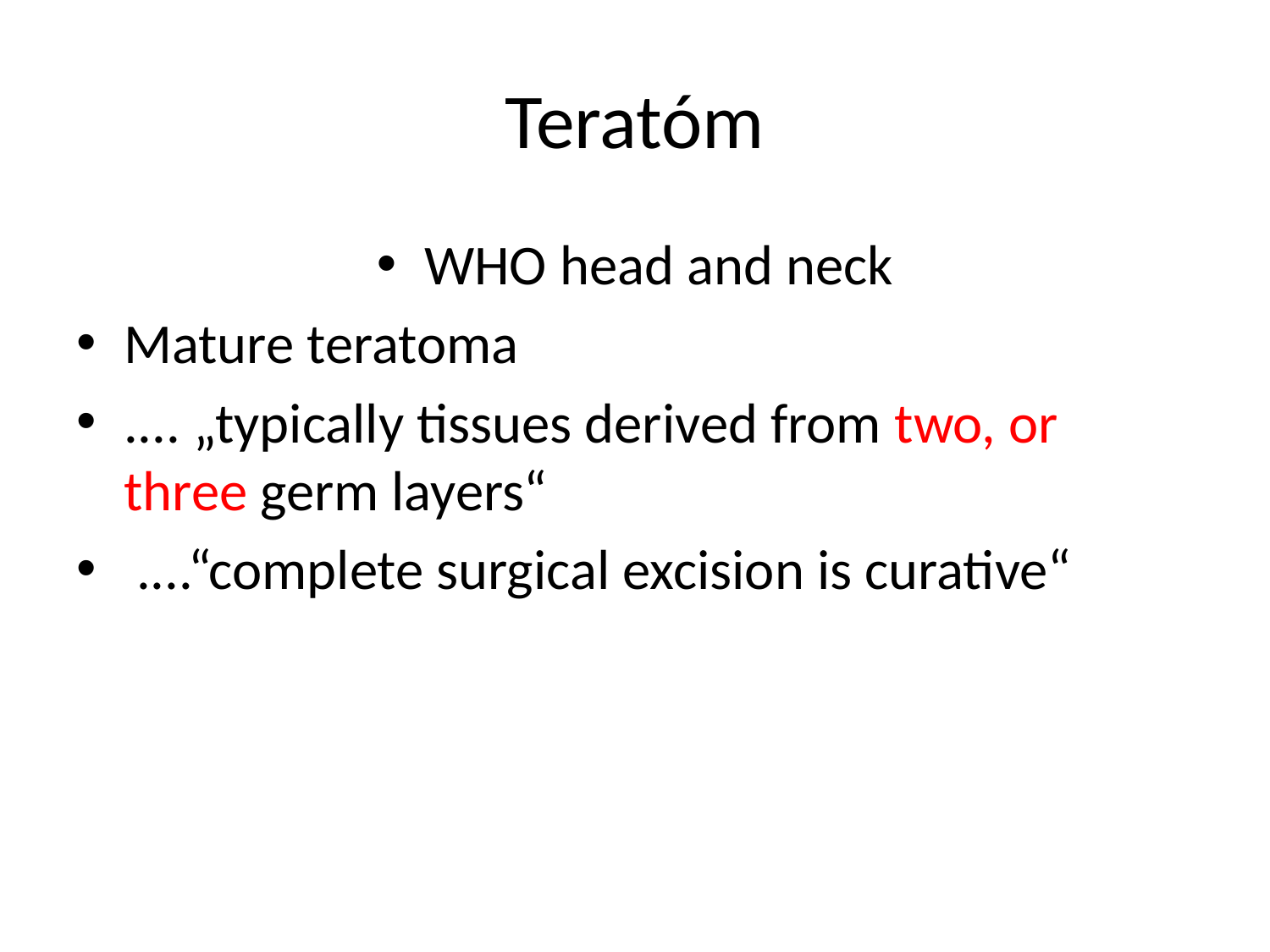

# Teratóm
WHO head and neck
Mature teratoma
.... „typically tissues derived from two, or three germ layers“
 ....“complete surgical excision is curative“